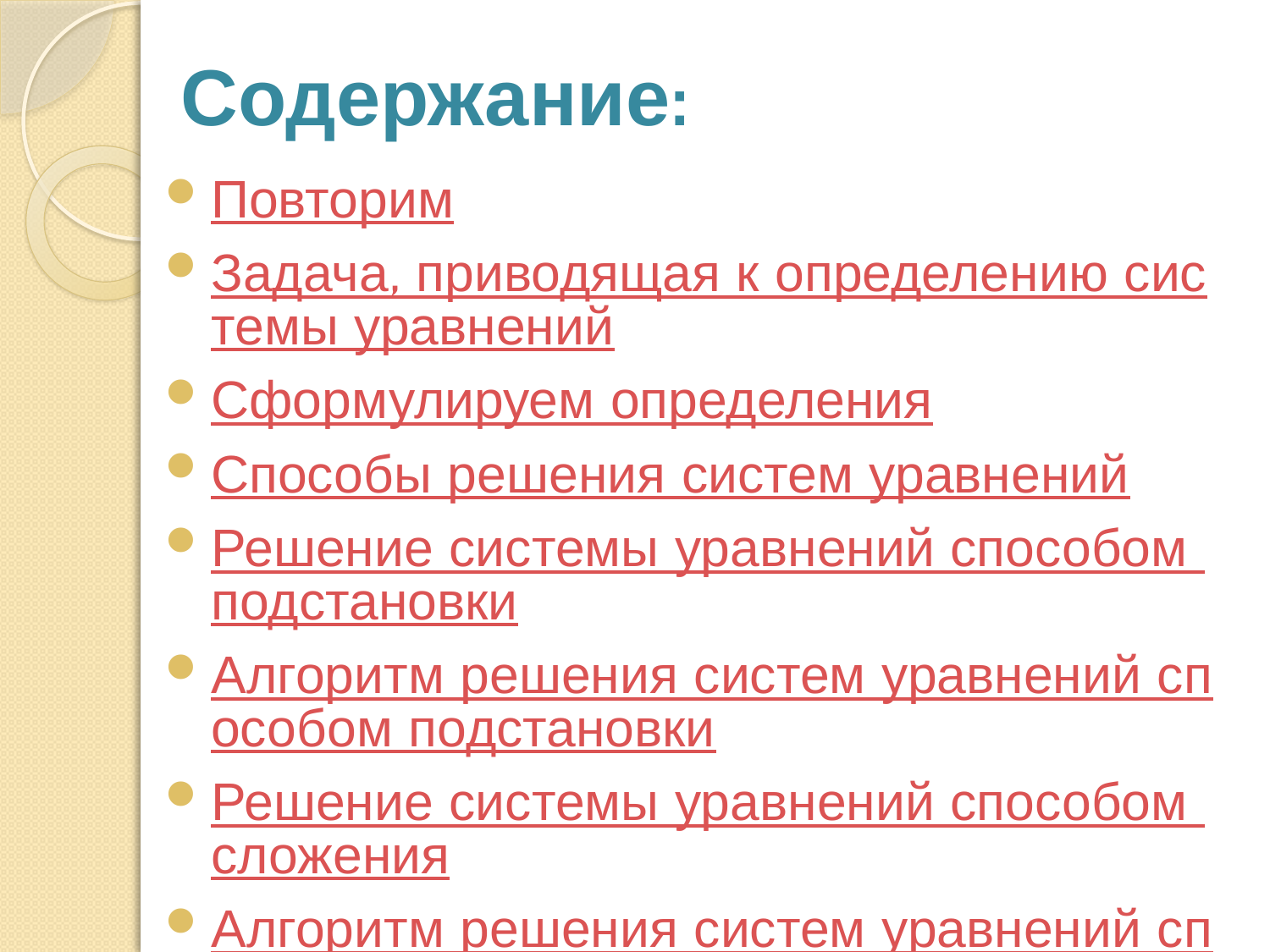

# Содержание:
Повторим
Задача, приводящая к определению системы уравнений
Сформулируем определения
Способы решения систем уравнений
Решение системы уравнений способом подстановки
Алгоритм решения систем уравнений способом подстановки
Решение системы уравнений способом сложения
Алгоритм решения систем уравнений способом сложения
Потренируемся
Рефлексия